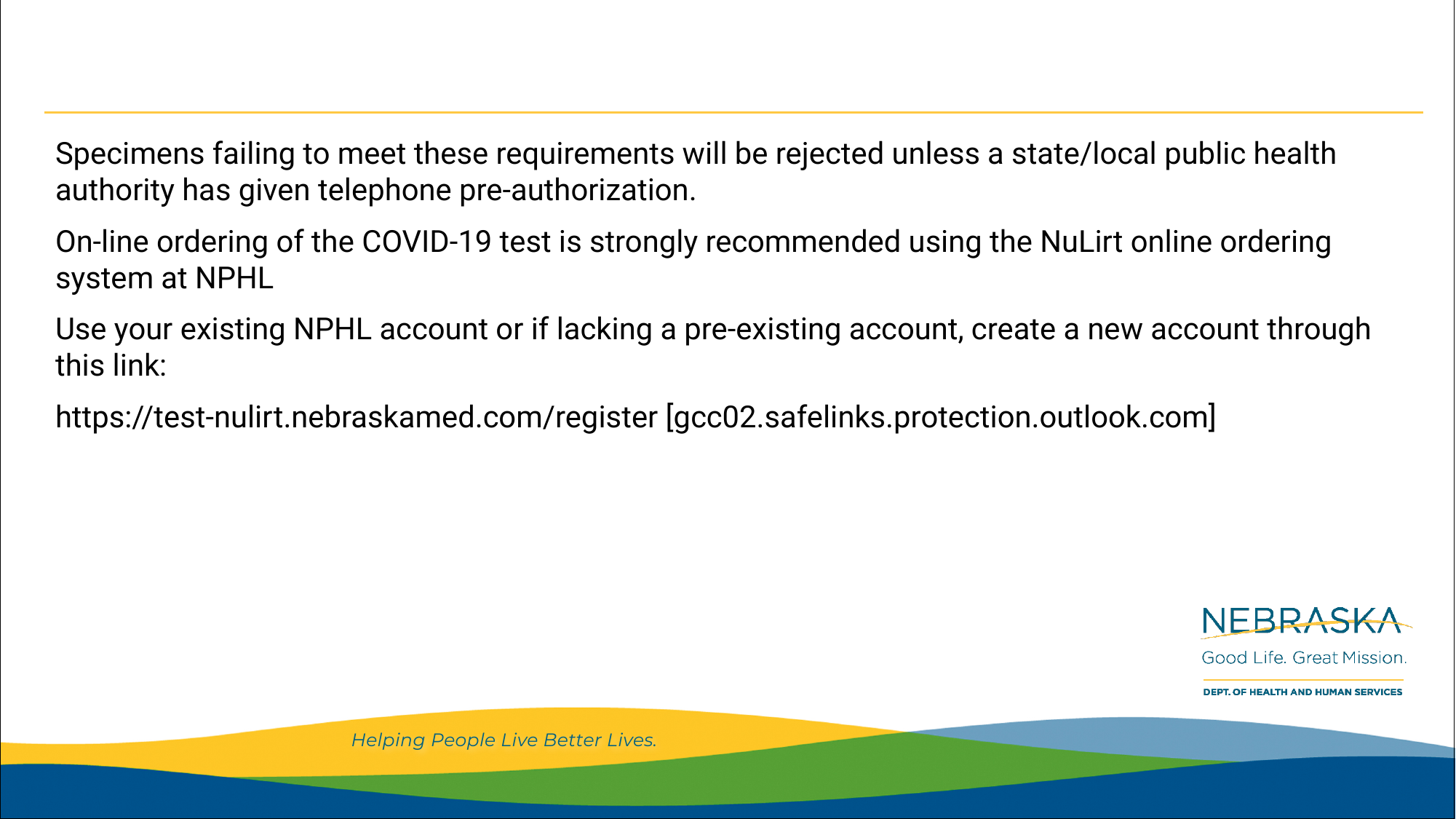

#
Specimens failing to meet these requirements will be rejected unless a state/local public health authority has given telephone pre-authorization.
On-line ordering of the COVID-19 test is strongly recommended using the NuLirt online ordering system at NPHL
Use your existing NPHL account or if lacking a pre-existing account, create a new account through this link:
https://test-nulirt.nebraskamed.com/register [gcc02.safelinks.protection.outlook.com]